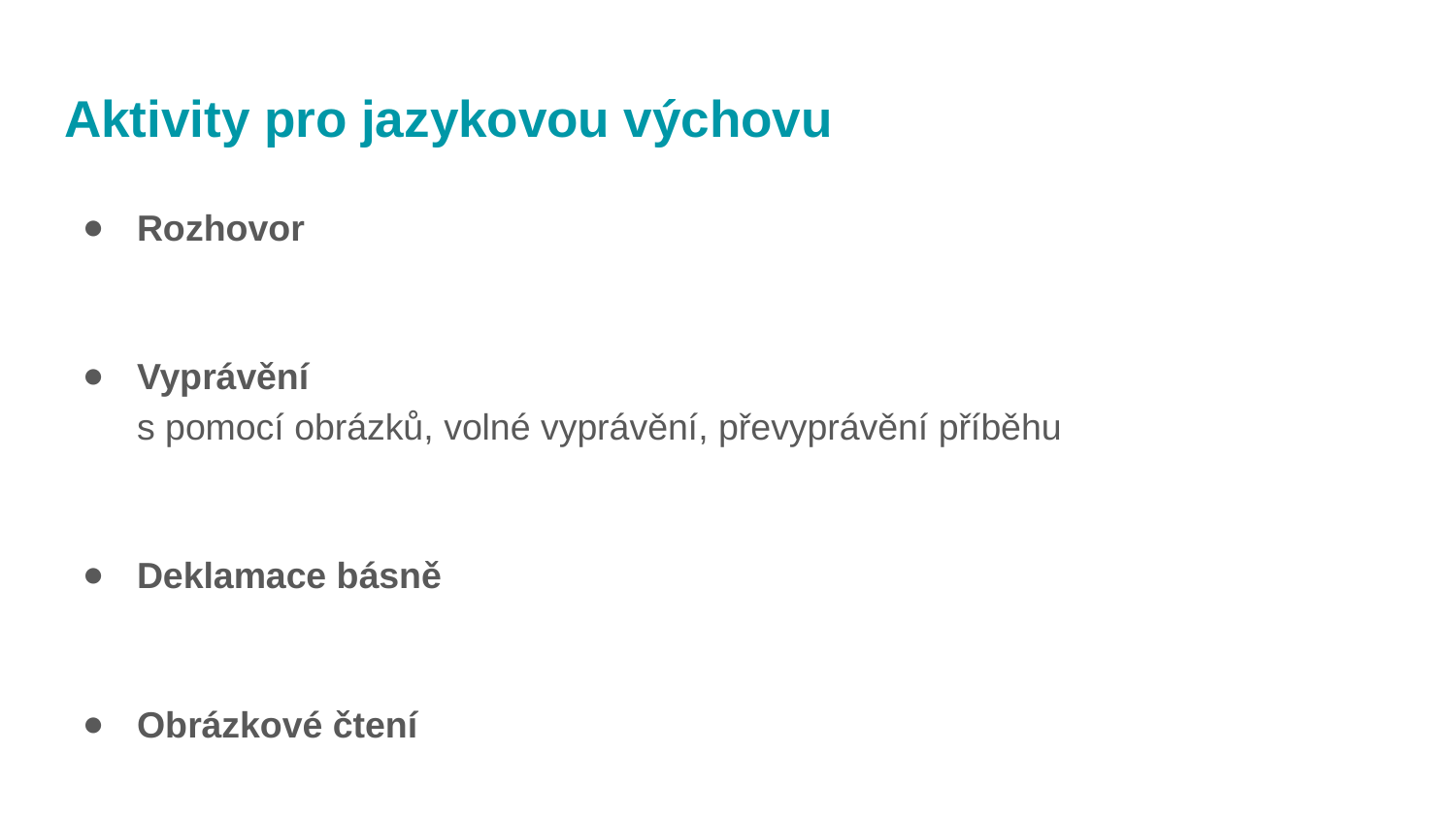

# Aktivity pro jazykovou výchovu
Rozhovor

Vyprávění
s pomocí obrázků, volné vyprávění, převyprávění příběhu

Deklamace básně

Obrázkové čtení